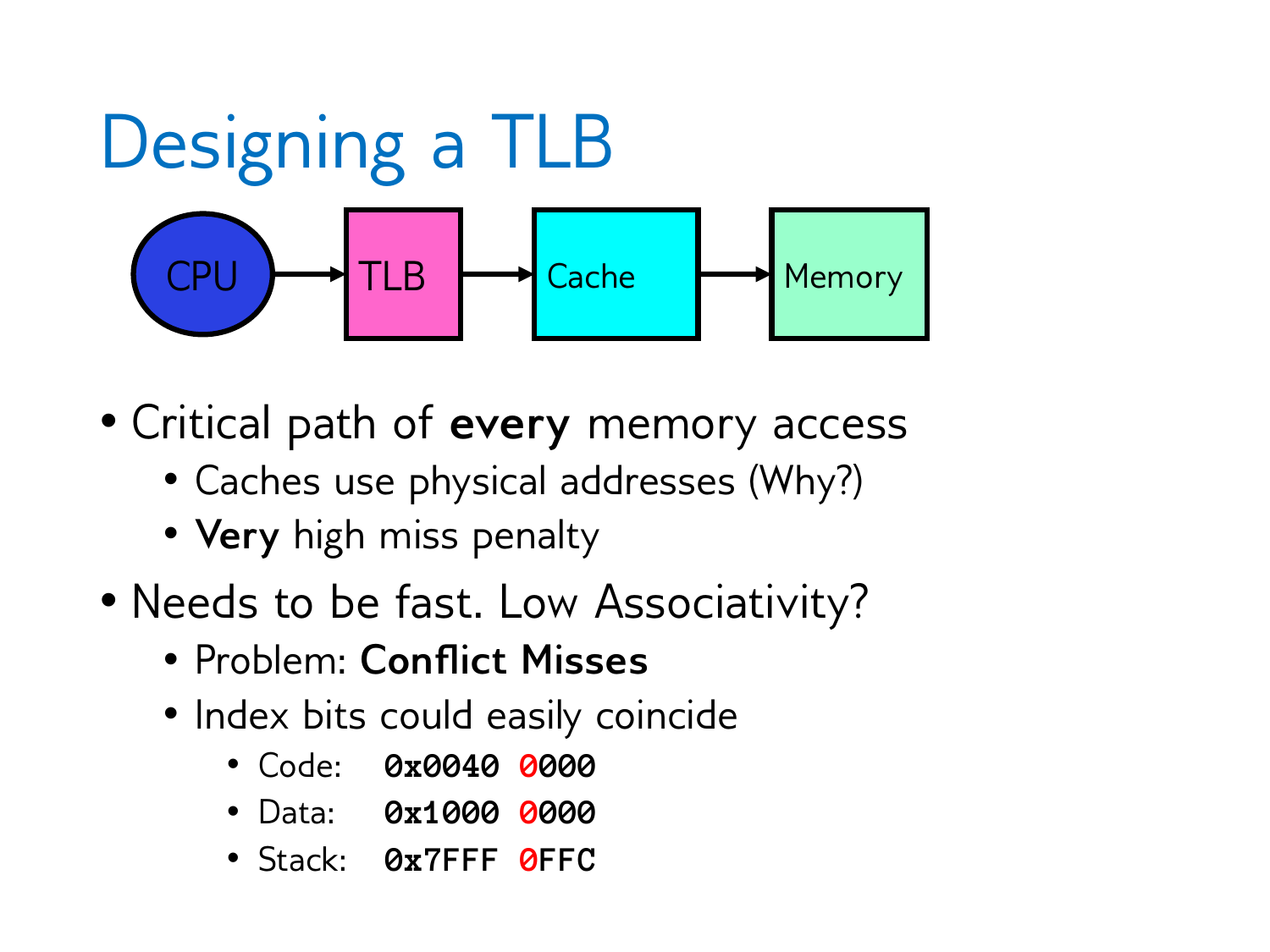

# Designing a TLB
TLB
Cache
Memory
CPU

Critical path of every memory access
Caches use physical addresses (Why?)
Very high miss penalty
Needs to be fast. Low Associativity?
Problem: Conflict Misses
Index bits could easily coincide
Code:	0x0040 0000
Data:	0x1000 0000
Stack:	0x7FFF 0FFC